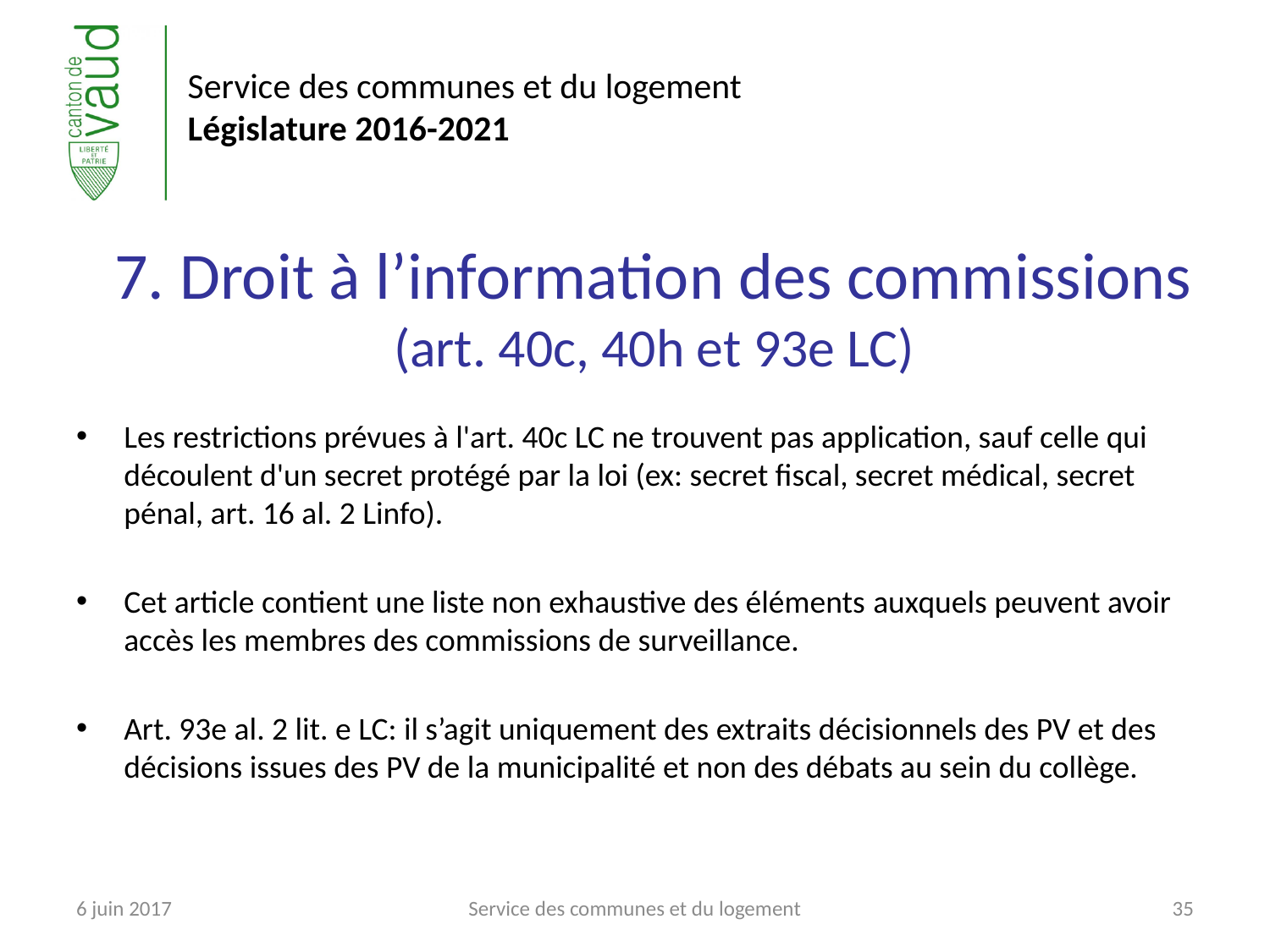

# 7. Droit à l’information des commissions (art. 40c, 40h et 93e LC)
Les restrictions prévues à l'art. 40c LC ne trouvent pas application, sauf celle qui découlent d'un secret protégé par la loi (ex: secret fiscal, secret médical, secret pénal, art. 16 al. 2 Linfo).

Cet article contient une liste non exhaustive des éléments auxquels peuvent avoir accès les membres des commissions de surveillance.

Art. 93e al. 2 lit. e LC: il s’agit uniquement des extraits décisionnels des PV et des décisions issues des PV de la municipalité et non des débats au sein du collège.

6 juin 2017
Service des communes et du logement
35